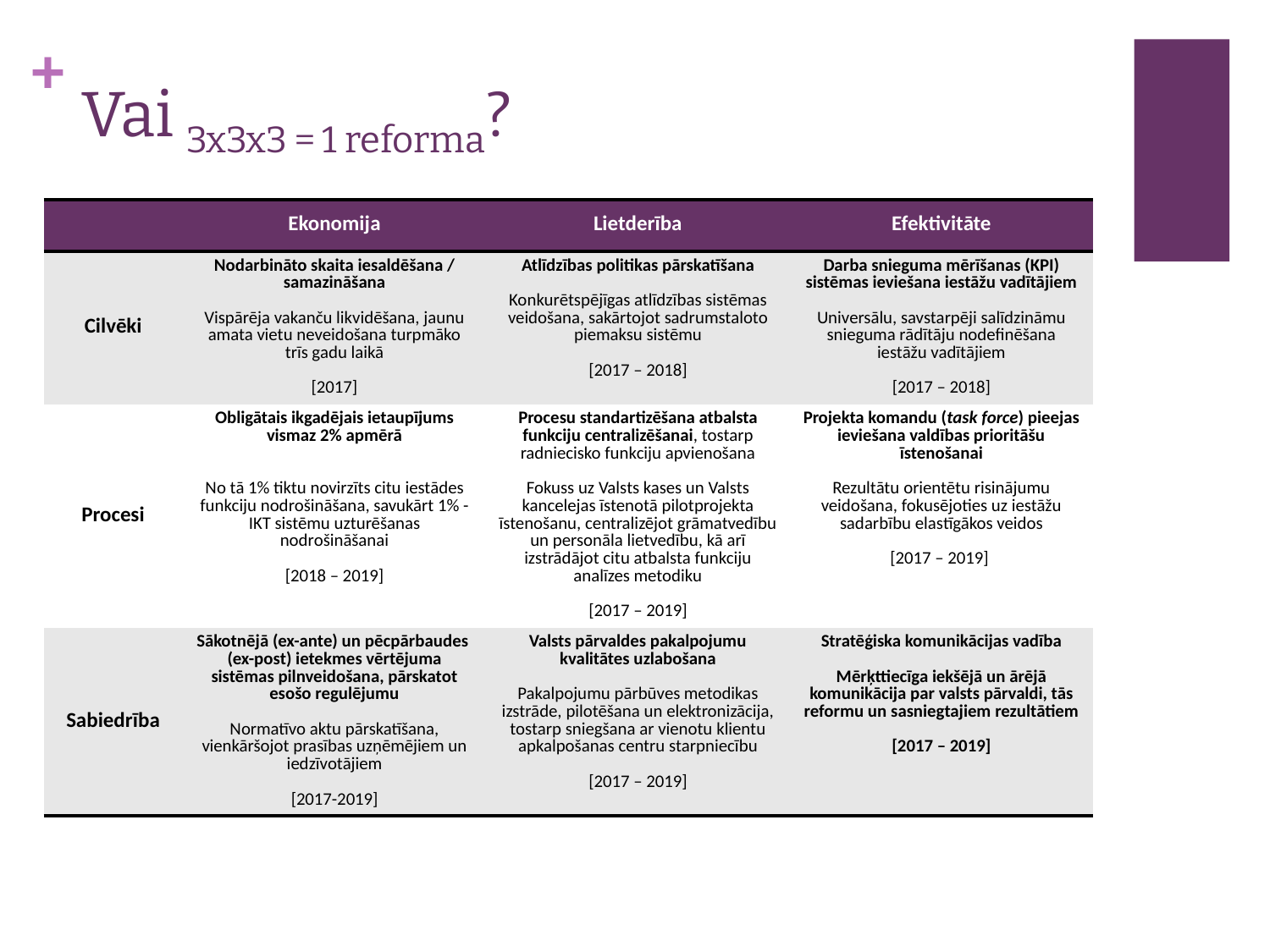

# Vai 3x3x3 = 1 reforma?
|  | Ekonomija | Lietderība | Efektivitāte |
| --- | --- | --- | --- |
| Cilvēki | Nodarbināto skaita iesaldēšana / samazināšana Vispārēja vakanču likvidēšana, jaunu amata vietu neveidošana turpmāko trīs gadu laikā [2017] | Atlīdzības politikas pārskatīšana Konkurētspējīgas atlīdzības sistēmas veidošana, sakārtojot sadrumstaloto piemaksu sistēmu [2017 – 2018] | Darba snieguma mērīšanas (KPI) sistēmas ieviešana iestāžu vadītājiem Universālu, savstarpēji salīdzināmu snieguma rādītāju nodefinēšana iestāžu vadītājiem [2017 – 2018] |
| Procesi | Obligātais ikgadējais ietaupījums vismaz 2% apmērā No tā 1% tiktu novirzīts citu iestādes funkciju nodrošināšana, savukārt 1% - IKT sistēmu uzturēšanas nodrošināšanai [2018 – 2019] | Procesu standartizēšana atbalsta funkciju centralizēšanai, tostarp radniecisko funkciju apvienošana Fokuss uz Valsts kases un Valsts kancelejas īstenotā pilotprojekta īstenošanu, centralizējot grāmatvedību un personāla lietvedību, kā arī izstrādājot citu atbalsta funkciju analīzes metodiku [2017 – 2019] | Projekta komandu (task force) pieejas ieviešana valdības prioritāšu īstenošanai Rezultātu orientētu risinājumu veidošana, fokusējoties uz iestāžu sadarbību elastīgākos veidos [2017 – 2019] |
| Sabiedrība | Sākotnējā (ex-ante) un pēcpārbaudes (ex-post) ietekmes vērtējuma sistēmas pilnveidošana, pārskatot esošo regulējumu Normatīvo aktu pārskatīšana, vienkāršojot prasības uzņēmējiem un iedzīvotājiem [2017-2019] | Valsts pārvaldes pakalpojumu kvalitātes uzlabošana Pakalpojumu pārbūves metodikas izstrāde, pilotēšana un elektronizācija, tostarp sniegšana ar vienotu klientu apkalpošanas centru starpniecību [2017 – 2019] | Stratēģiska komunikācijas vadība Mērķttiecīga iekšējā un ārējā komunikācija par valsts pārvaldi, tās reformu un sasniegtajiem rezultātiem [2017 – 2019] |